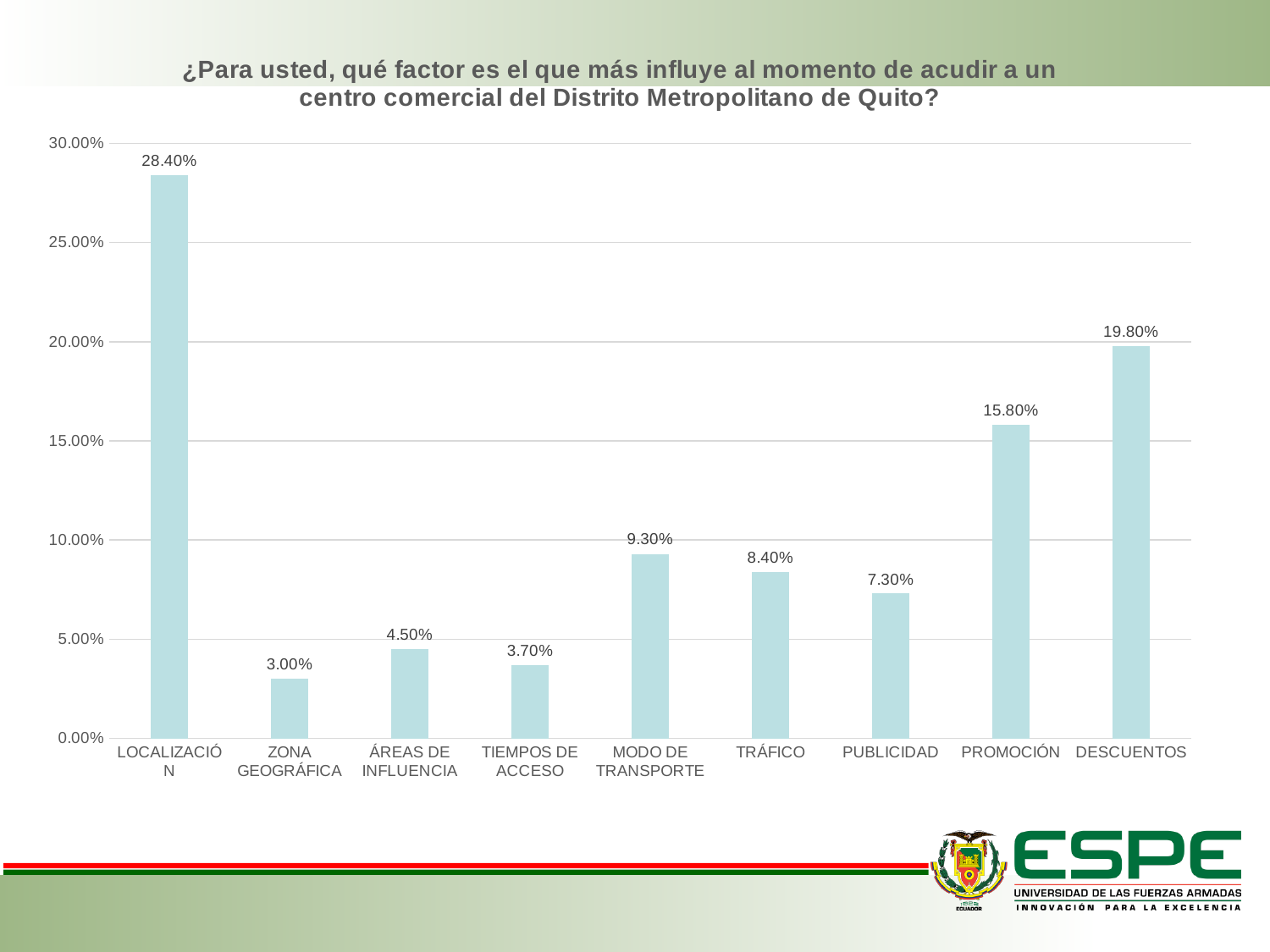

### Chart: ¿Para usted, qué factor es el que más influye al momento de acudir a un centro comercial del Distrito Metropolitano de Quito?

| Category |  |
|---|---|
| LOCALIZACIÓN | 0.284 |
| ZONA GEOGRÁFICA | 0.03 |
| ÁREAS DE INFLUENCIA | 0.045 |
| TIEMPOS DE ACCESO | 0.037 |
| MODO DE TRANSPORTE | 0.093 |
| TRÁFICO | 0.084 |
| PUBLICIDAD | 0.073 |
| PROMOCIÓN | 0.158 |
| DESCUENTOS | 0.198 |